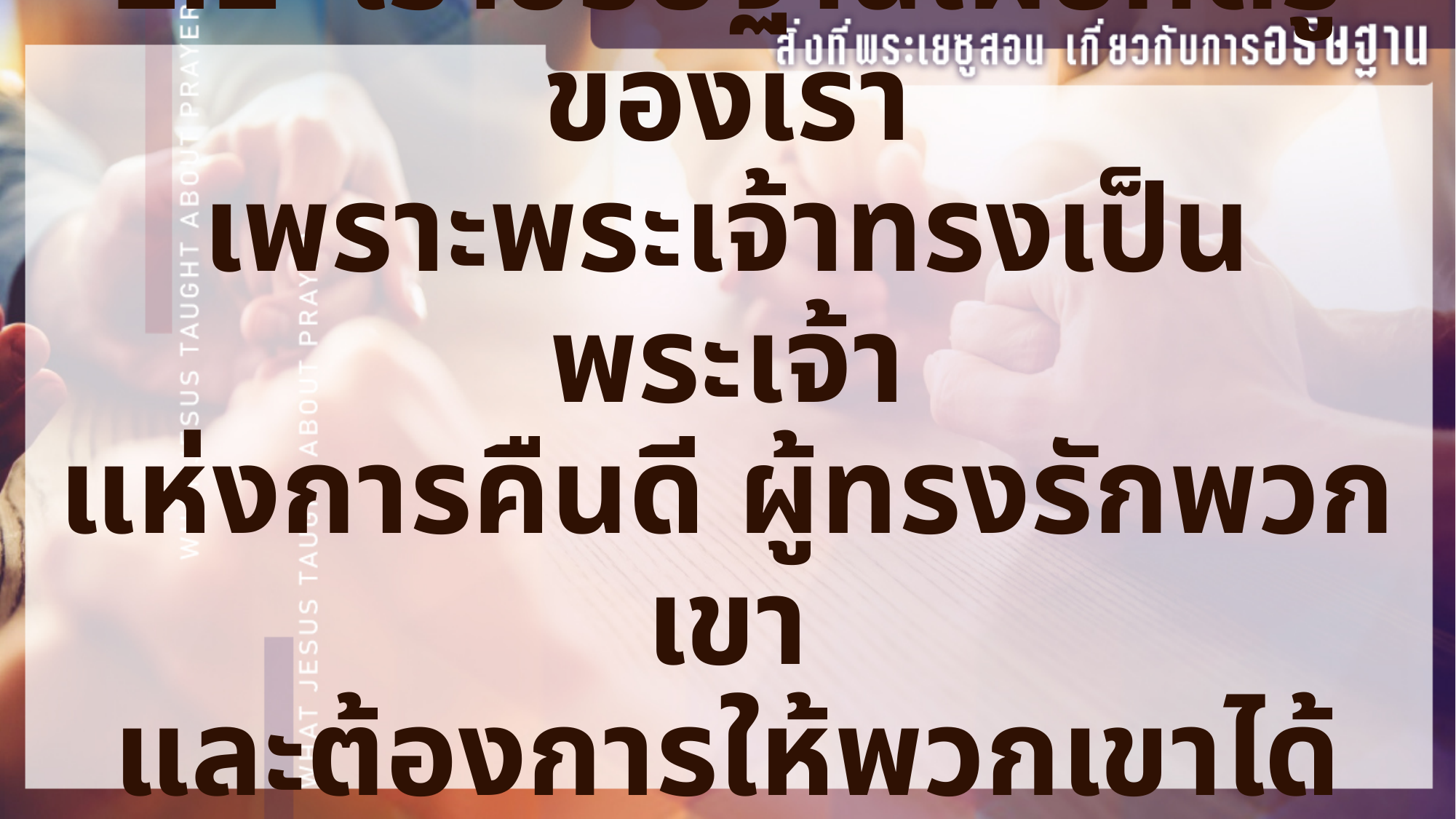

1.1  เราอธิษฐานเผื่อศัตรูของเรา
เพราะพระเจ้าทรงเป็นพระเจ้า
แห่งการคืนดี ผู้ทรงรักพวกเขา
และต้องการให้พวกเขาได้รับความรอด